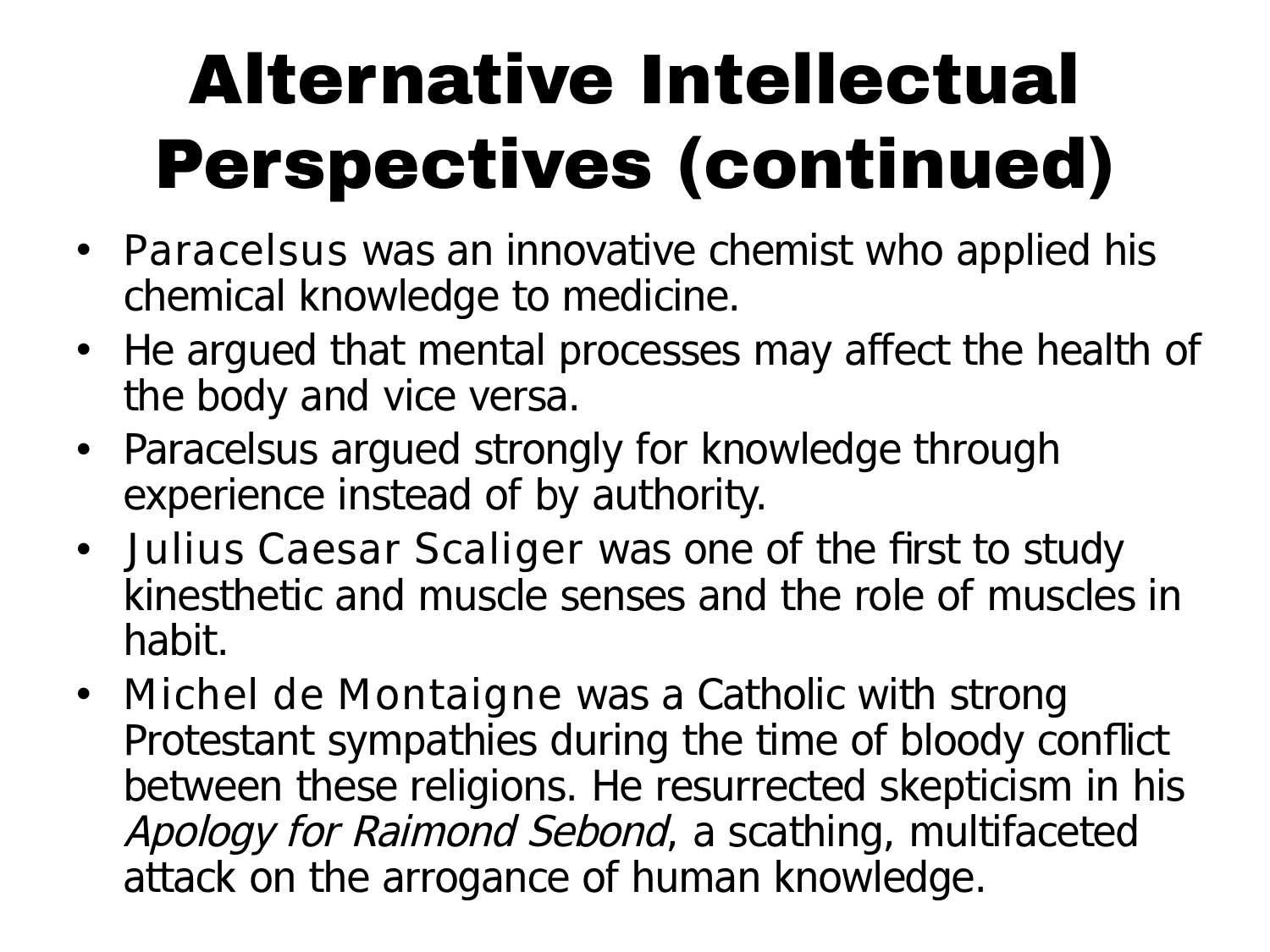

# Alternative Intellectual Perspectives (continued)
Paracelsus was an innovative chemist who applied his chemical knowledge to medicine.
He argued that mental processes may affect the health of the body and vice versa.
Paracelsus argued strongly for knowledge through experience instead of by authority.
Julius Caesar Scaliger was one of the first to study kinesthetic and muscle senses and the role of muscles in habit.
Michel de Montaigne was a Catholic with strong Protestant sympathies during the time of bloody conflict between these religions. He resurrected skepticism in his Apology for Raimond Sebond, a scathing, multifaceted attack on the arrogance of human knowledge.